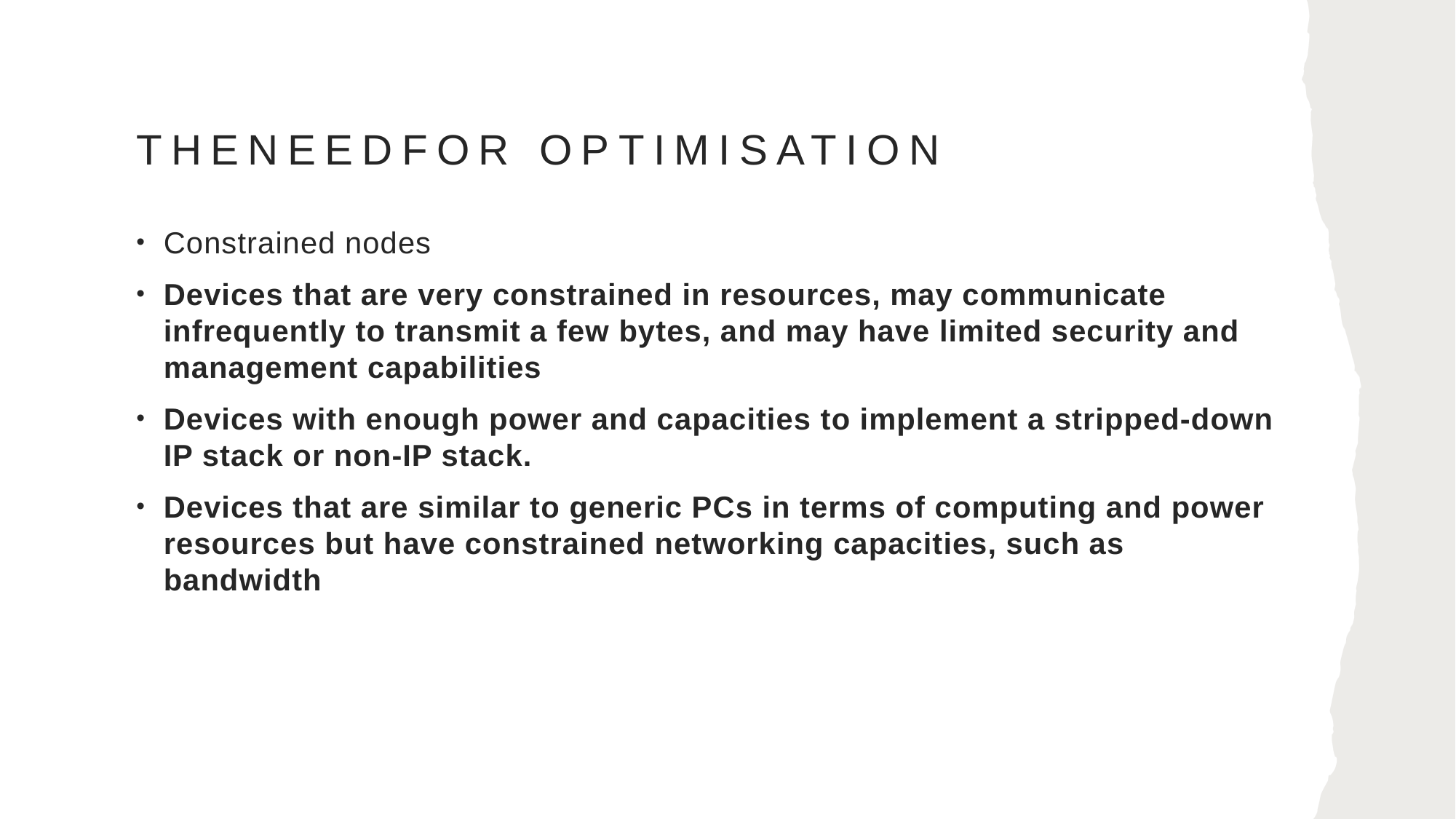

# THENEEDFOR OPTIMISATION
Constrained nodes
Devices that are very constrained in resources, may communicate infrequently to transmit a few bytes, and may have limited security and management capabilities
Devices with enough power and capacities to implement a stripped-down IP stack or non-IP stack.
Devices that are similar to generic PCs in terms of computing and power resources but have constrained networking capacities, such as bandwidth